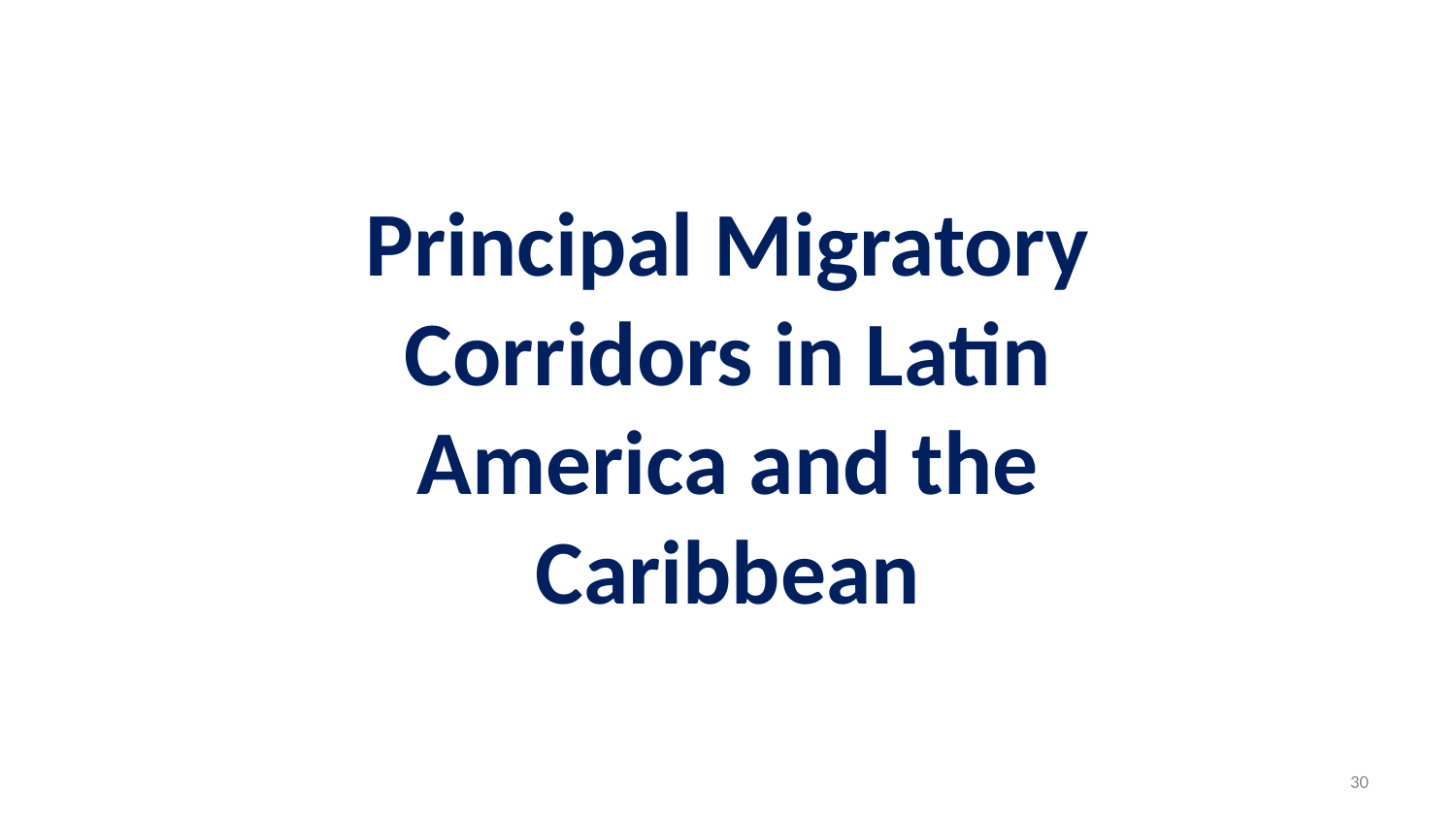

Principal Migratory Corridors in Latin America and the Caribbean
30